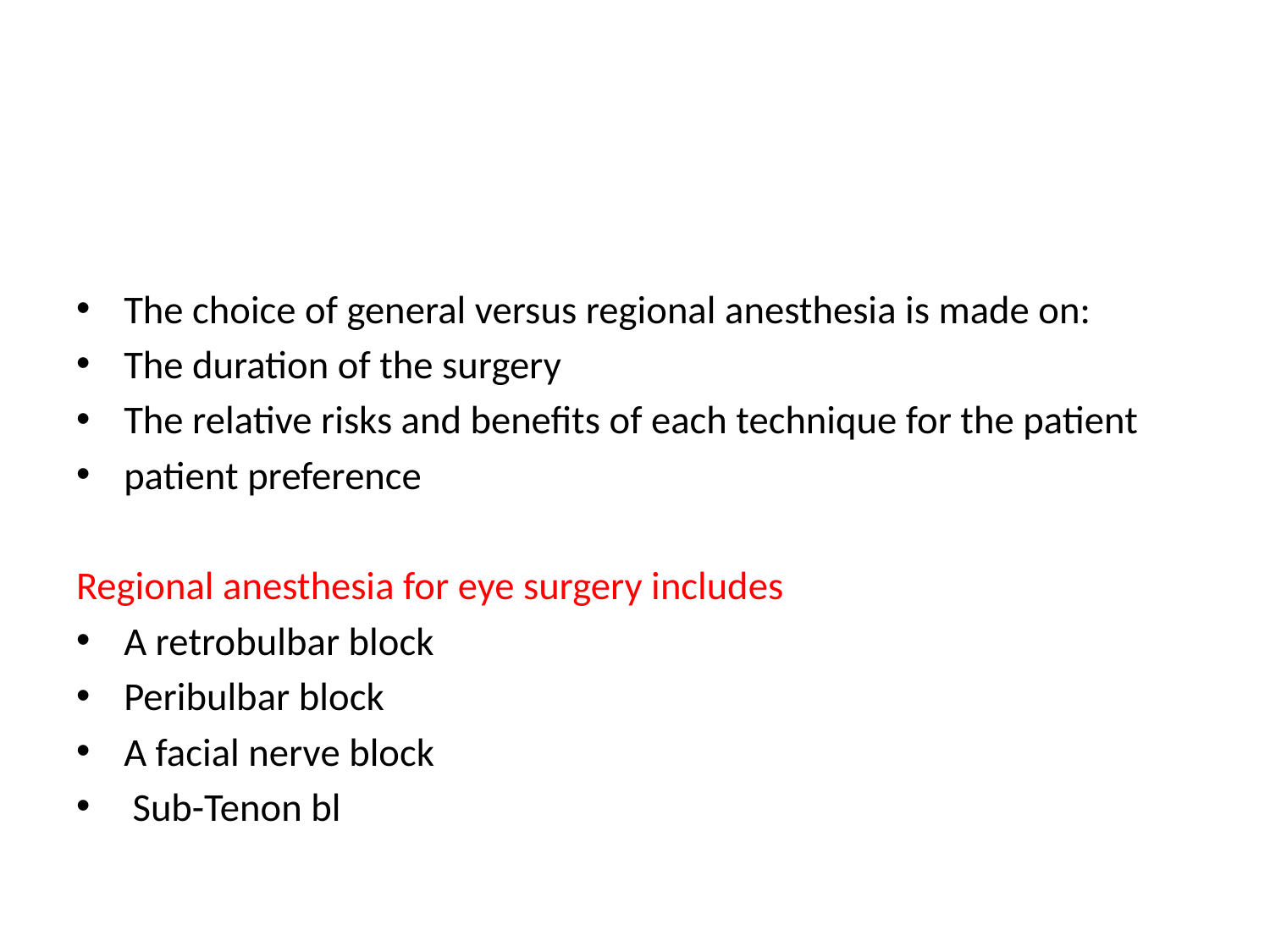

#

The choice of general versus regional anesthesia is made on:
The duration of the surgery
The relative risks and benefits of each technique for the patient
patient preference

Regional anesthesia for eye surgery includes
A retrobulbar block
Peribulbar block
A facial nerve block
 Sub-Tenon bl